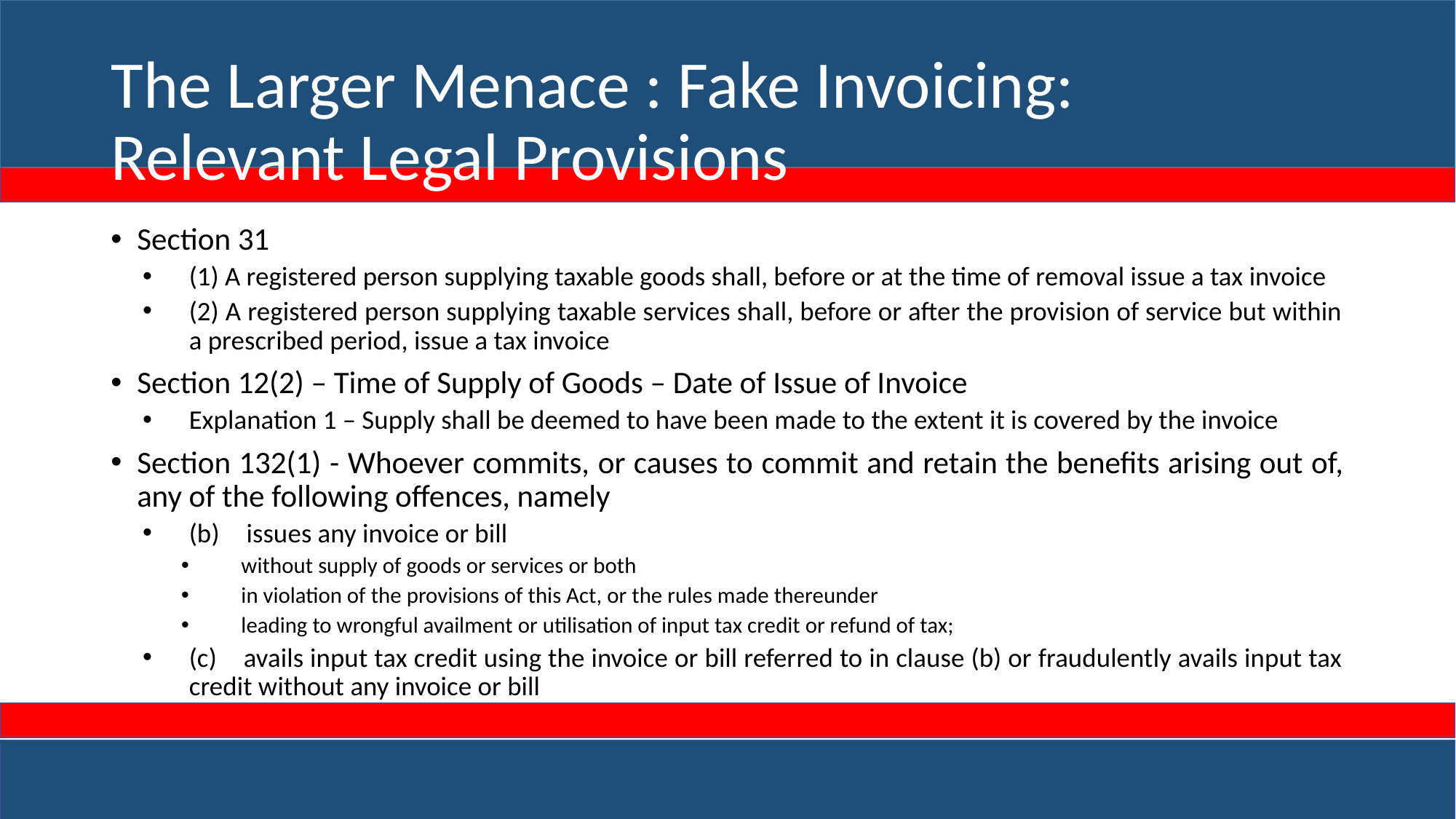

# The Larger Menace : Fake Invoicing: Relevant Legal Provisions
Section 31
(1) A registered person supplying taxable goods shall, before or at the time of removal issue a tax invoice
(2) A registered person supplying taxable services shall, before or after the provision of service but within a prescribed period, issue a tax invoice
Section 12(2) – Time of Supply of Goods – Date of Issue of Invoice
Explanation 1 – Supply shall be deemed to have been made to the extent it is covered by the invoice
Section 132(1) - Whoever commits, or causes to commit and retain the benefits arising out of, any of the following offences, namely
(b) issues any invoice or bill
without supply of goods or services or both
in violation of the provisions of this Act, or the rules made thereunder
leading to wrongful availment or utilisation of input tax credit or refund of tax;
(c) avails input tax credit using the invoice or bill referred to in clause (b) or fraudulently avails input tax credit without any invoice or bill